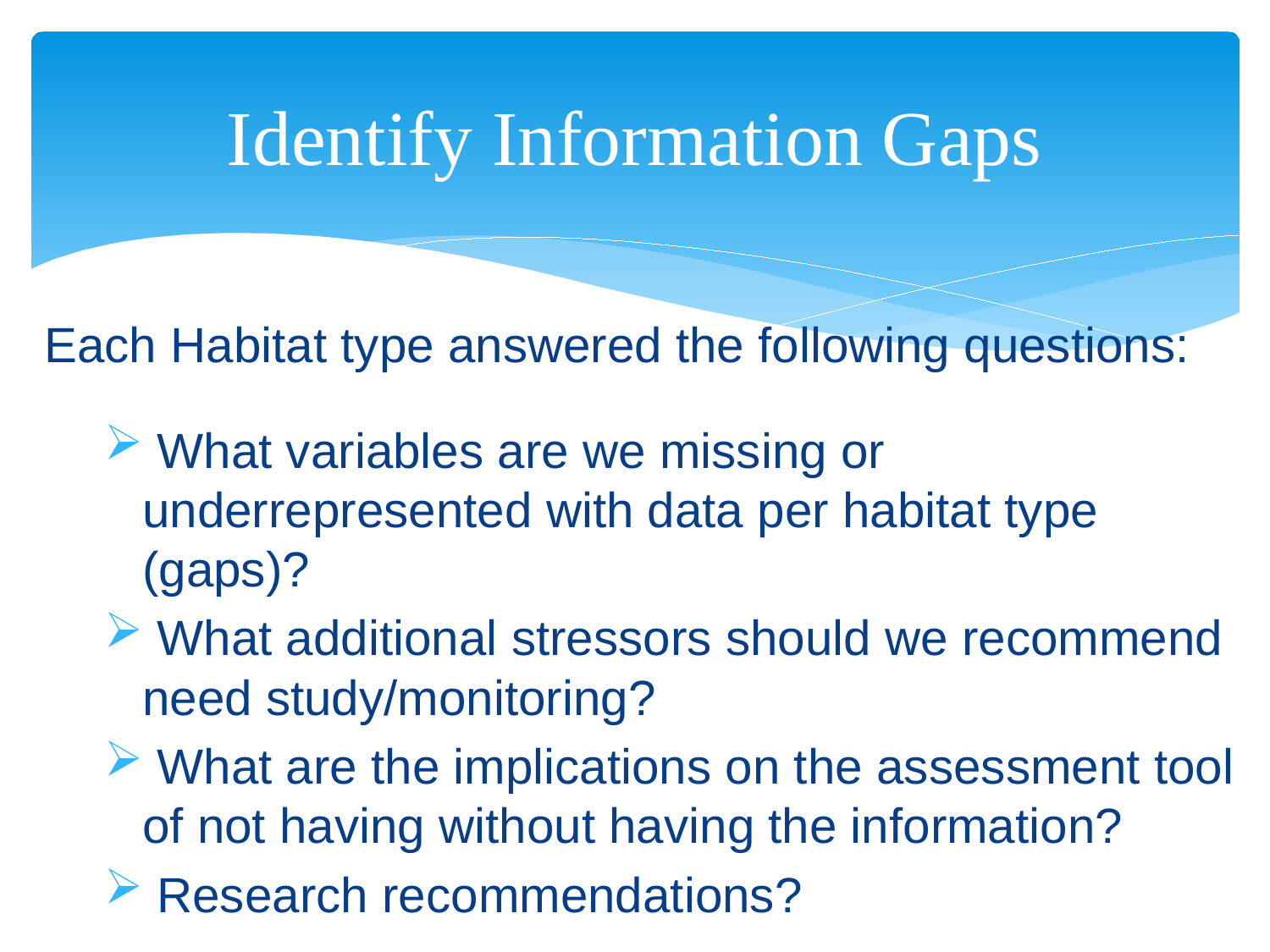

# Identify Information Gaps

Each Habitat type answered the following questions:

 What variables are we missing or underrepresented with data per habitat type (gaps)?
 What additional stressors should we recommend need study/monitoring?
 What are the implications on the assessment tool of not having without having the information?
 Research recommendations?